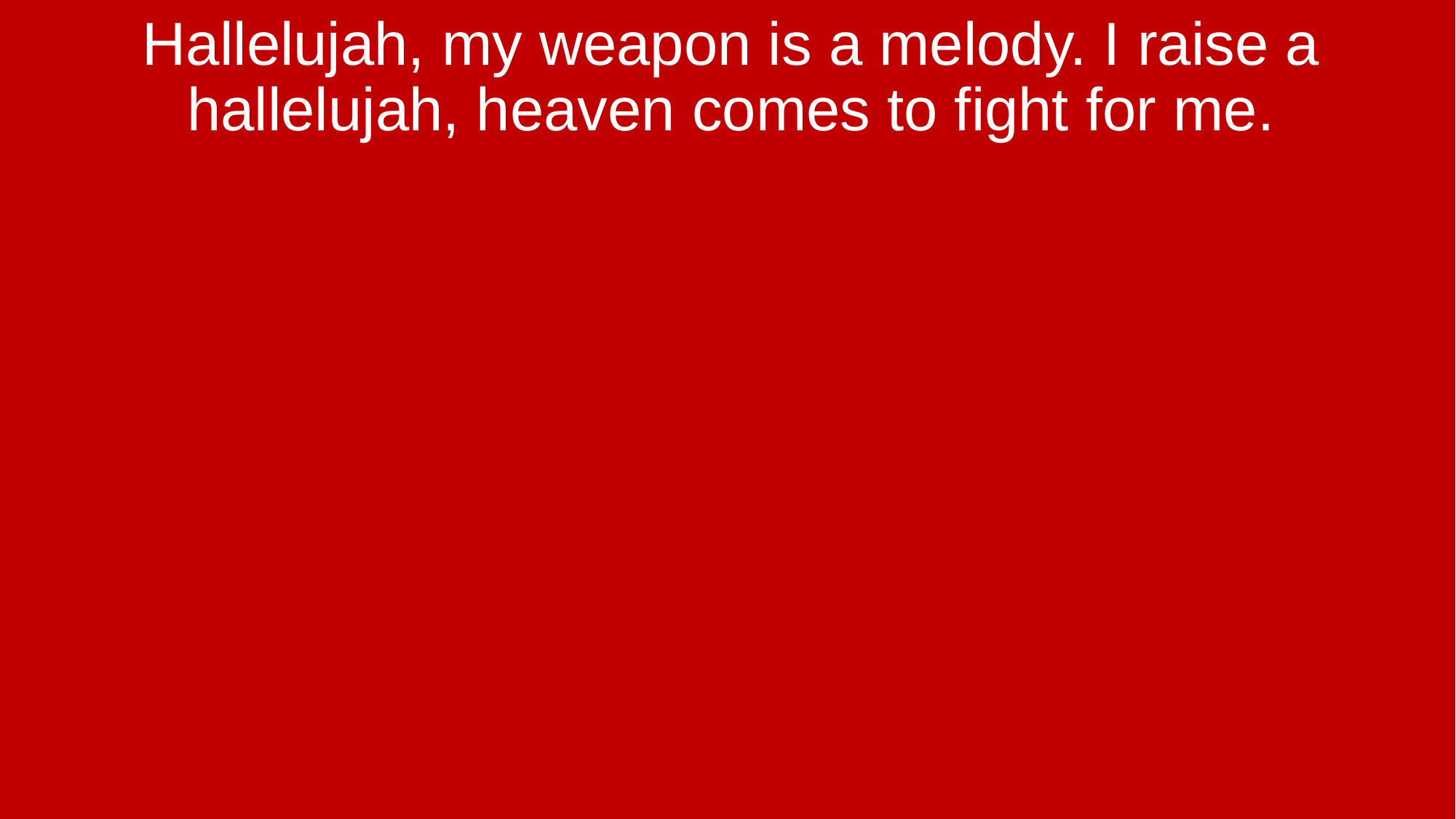

Hallelujah, my weapon is a melody. I raise a hallelujah, heaven comes to fight for me.